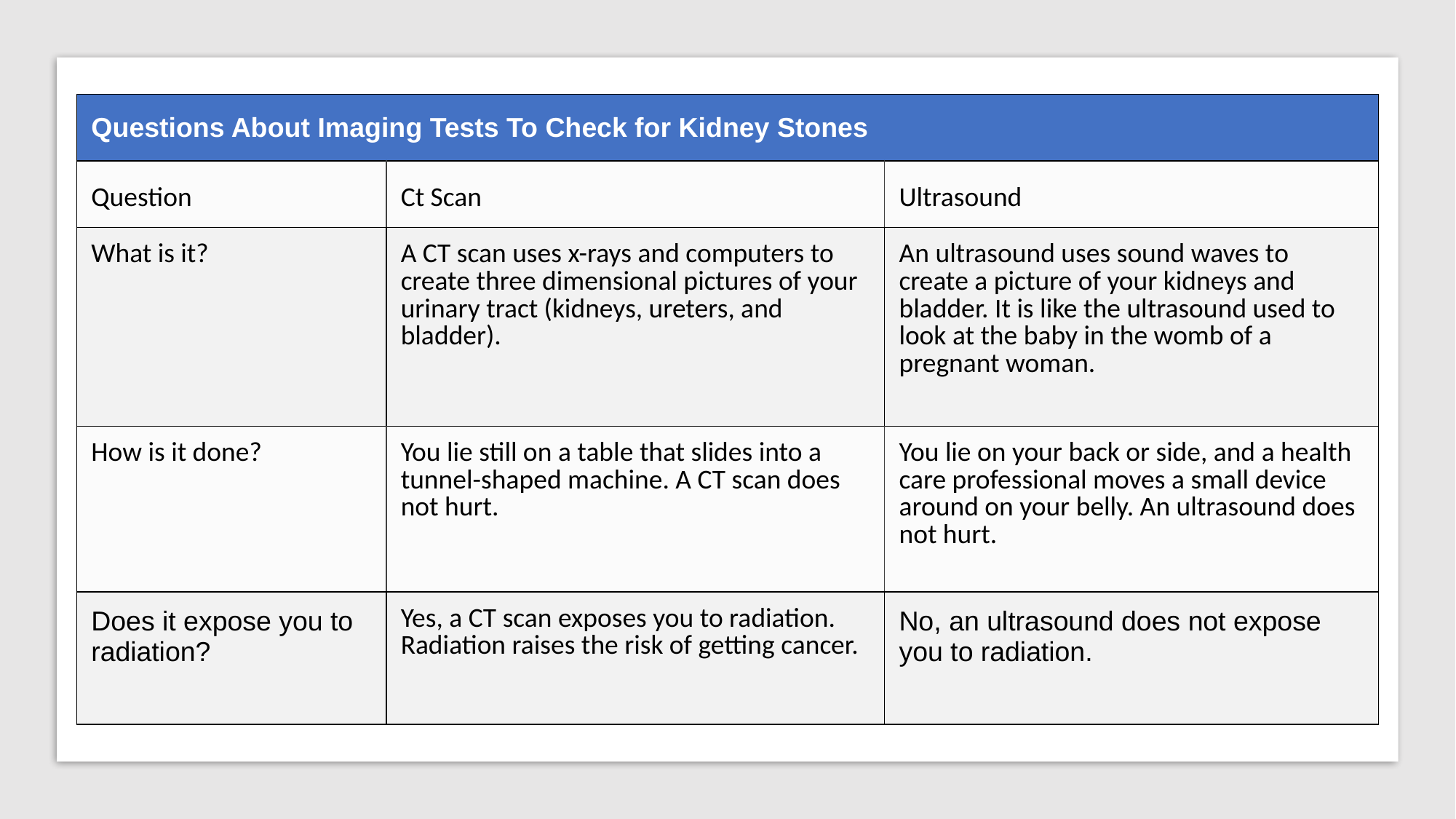

| Questions About Imaging Tests To Check for Kidney Stones |  |  |
| --- | --- | --- |
| Question | Ct Scan | Ultrasound |
| What is it? | A CT scan uses x-rays and computers to create three dimensional pictures of your urinary tract (kidneys, ureters, and bladder). | An ultrasound uses sound waves to create a picture of your kidneys and bladder. It is like the ultrasound used to look at the baby in the womb of a pregnant woman. |
| How is it done? | You lie still on a table that slides into a tunnel-shaped machine. A CT scan does not hurt. | You lie on your back or side, and a health care professional moves a small device around on your belly. An ultrasound does not hurt. |
| Does it expose you to radiation? | Yes, a CT scan exposes you to radiation. Radiation raises the risk of getting cancer. | No, an ultrasound does not expose you to radiation. |